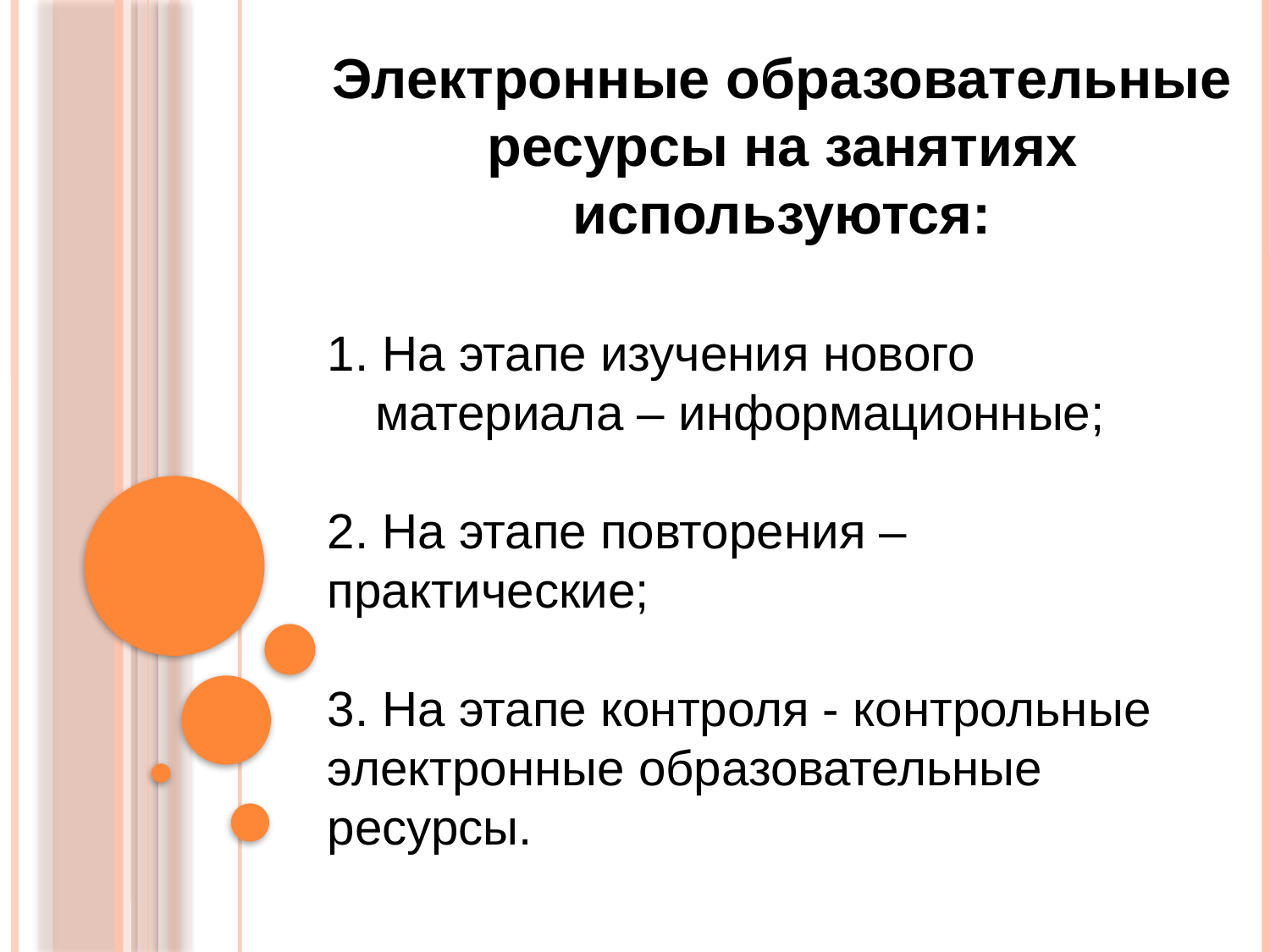

Электронные образовательные ресурсы на занятиях используются:

1. На этапе изучения нового материала – информационные;

2. На этапе повторения – практические;

3. На этапе контроля - контрольные электронные образовательные ресурсы.